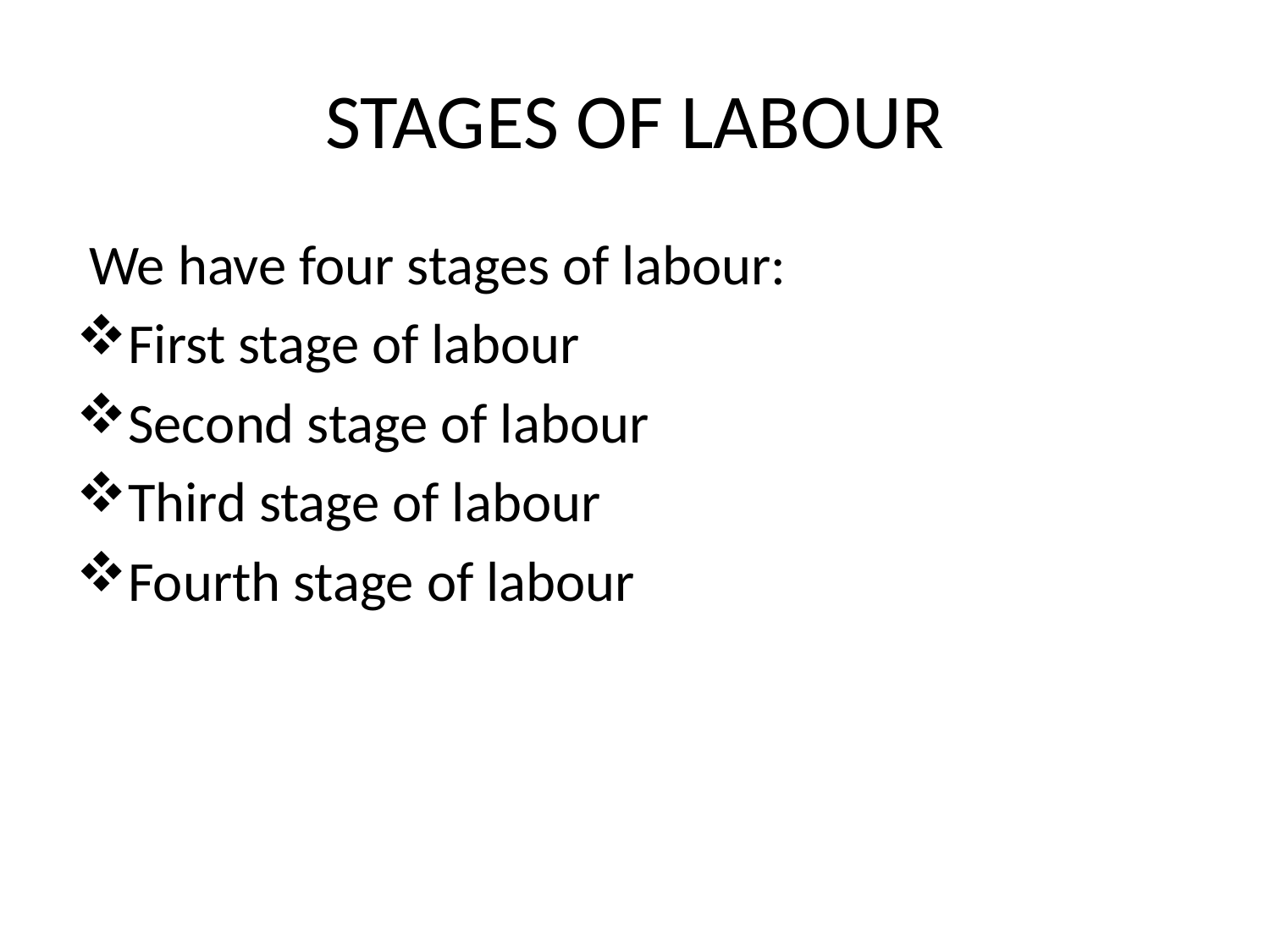

# STAGES OF LABOUR
 We have four stages of labour:
First stage of labour
Second stage of labour
Third stage of labour
Fourth stage of labour